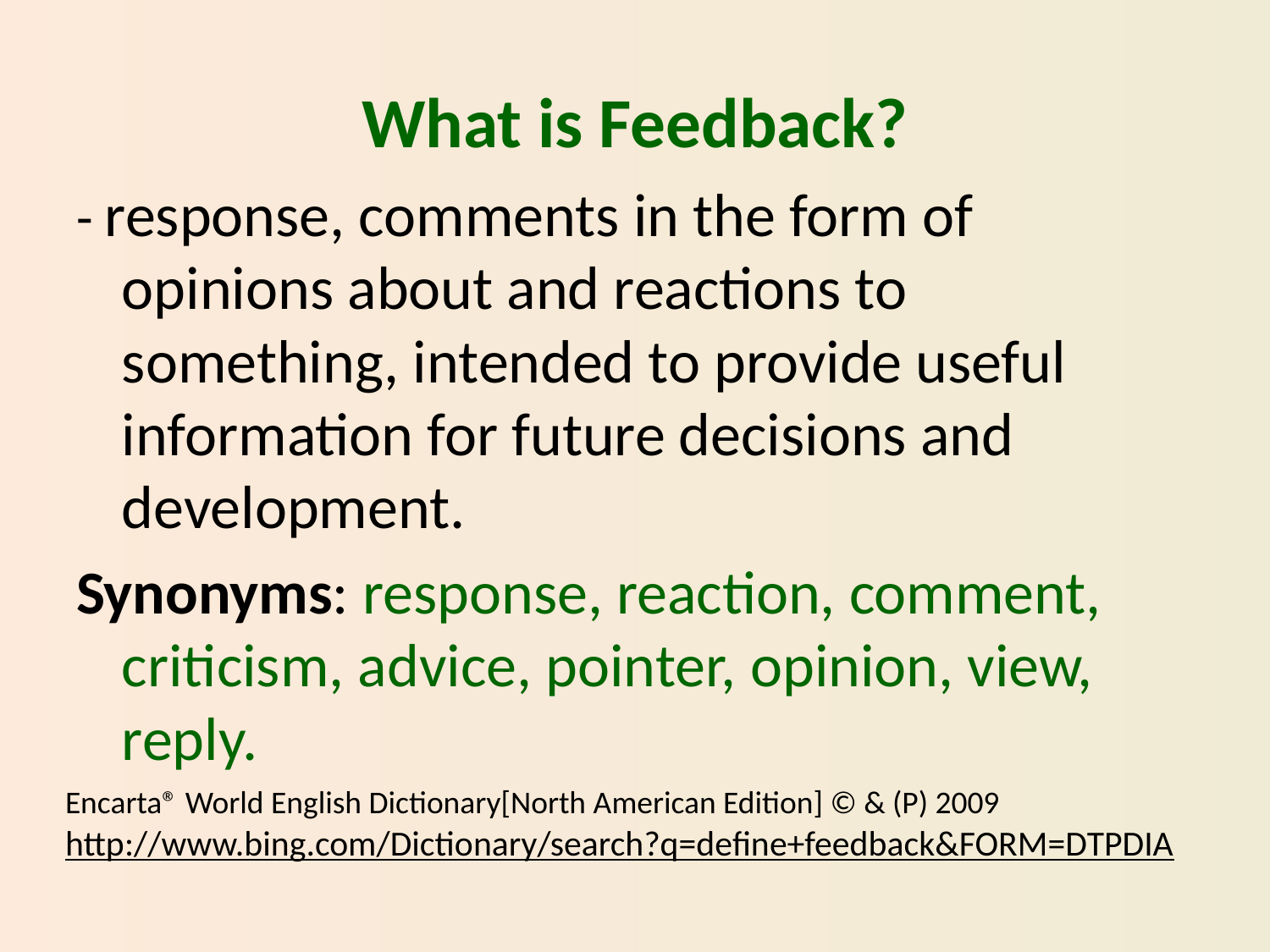

# What is Feedback?
- response, comments in the form of opinions about and reactions to something, intended to provide useful information for future decisions and development.
Synonyms: response, reaction, comment, criticism, advice, pointer, opinion, view, reply.

Encarta® World English Dictionary[North American Edition] © & (P) 2009
http://www.bing.com/Dictionary/search?q=define+feedback&FORM=DTPDIA